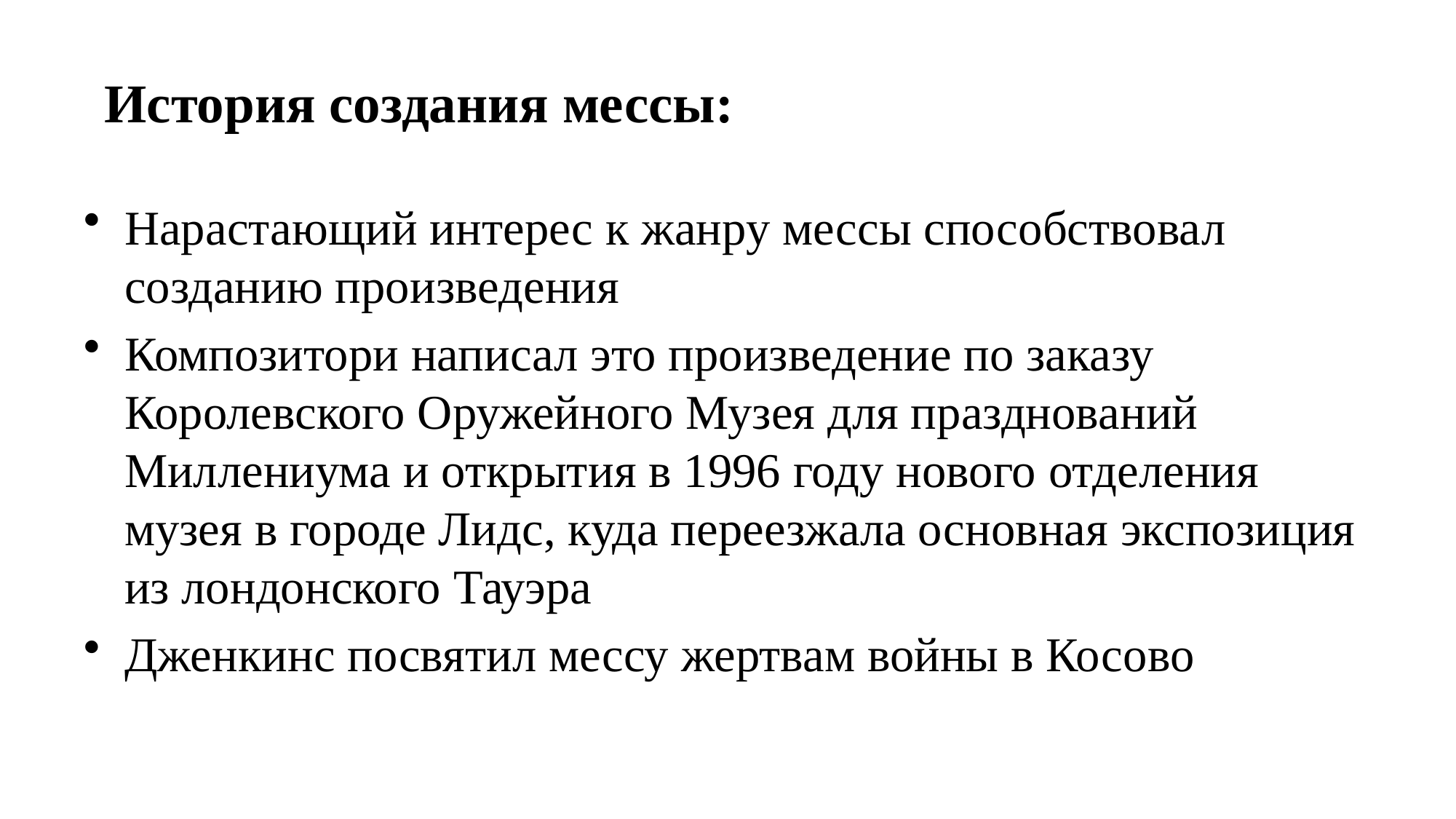

# История создания мессы:
Нарастающий интерес к жанру мессы способствовал созданию произведения
Композитори написал это произведение по заказу Королевского Оружейного Музея для празднований Миллениума и открытия в 1996 году нового отделения музея в городе Лидс, куда переезжала основная экспозиция из лондонского Тауэра
Дженкинс посвятил мессу жертвам войны в Косово